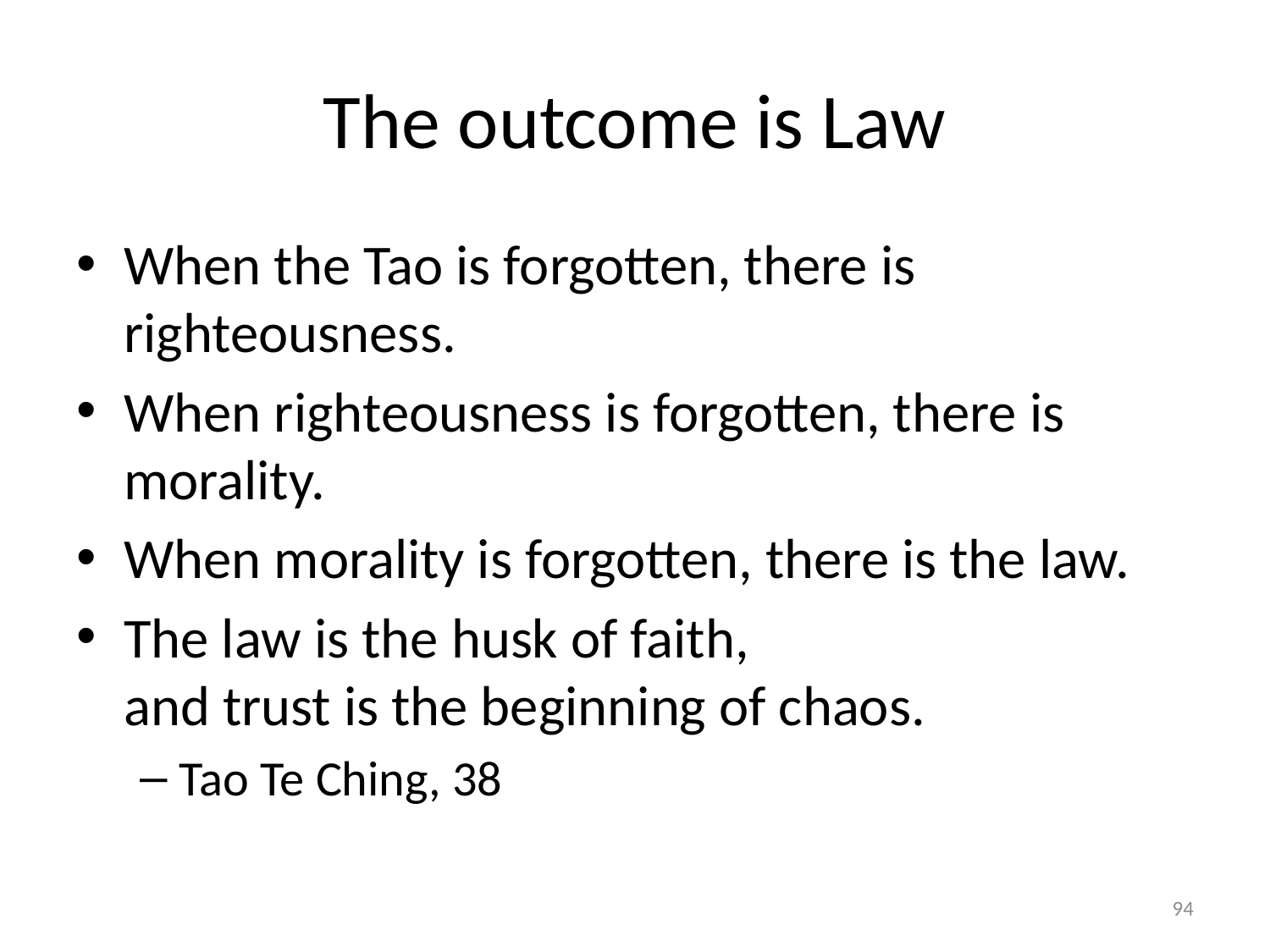

# The outcome is Law
When the Tao is forgotten, there is righteousness.
When righteousness is forgotten, there is morality.
When morality is forgotten, there is the law.
The law is the husk of faith,
and trust is the beginning of chaos.
Tao Te Ching, 38

94